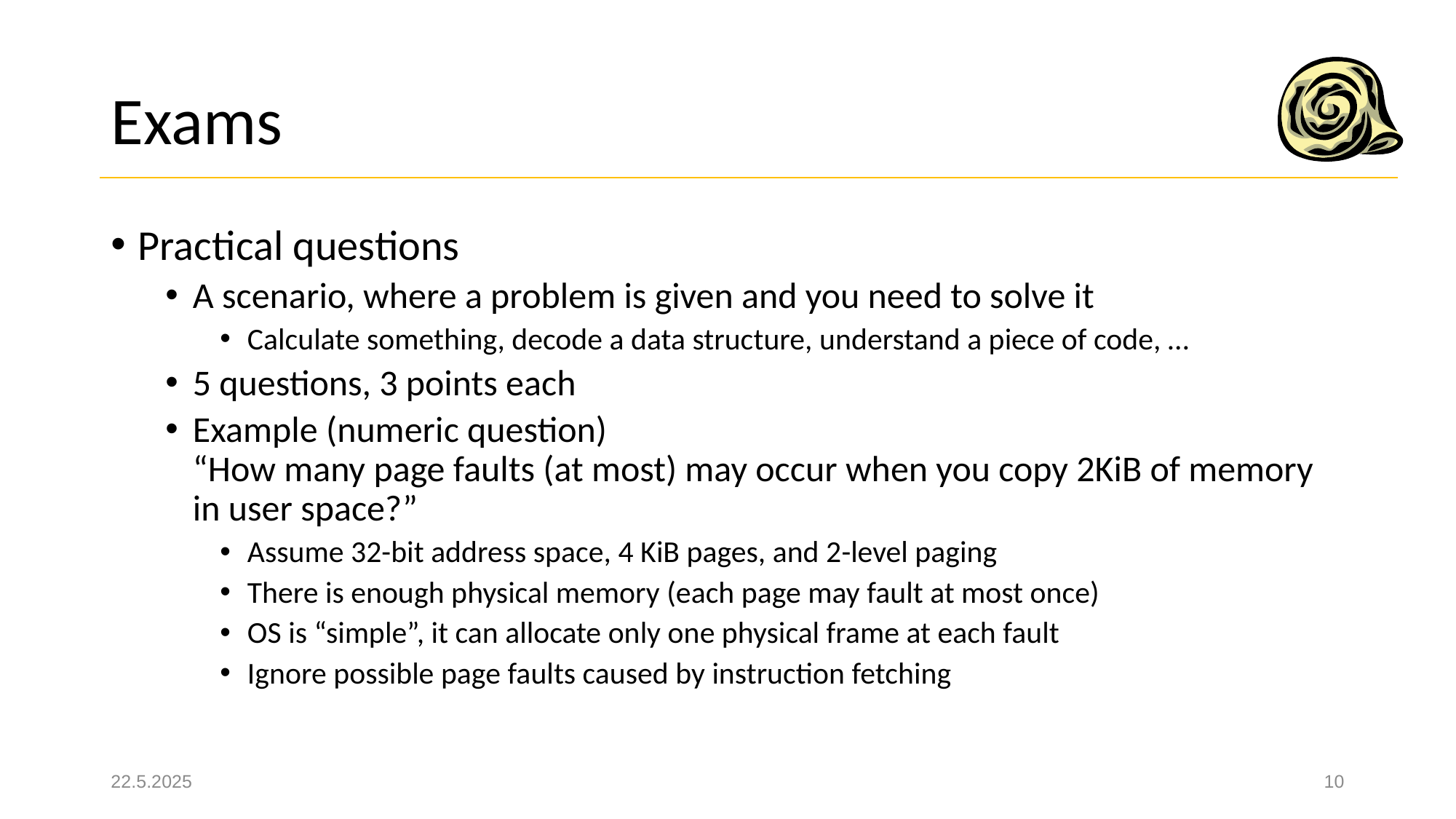

# Exams
Practical questions
A scenario, where a problem is given and you need to solve it
Calculate something, decode a data structure, understand a piece of code, …
5 questions, 3 points each
Example (numeric question)
“How many page faults (at most) may occur when you copy 2KiB of memory in user space?”
Assume 32-bit address space, 4 KiB pages, and 2-level paging
There is enough physical memory (each page may fault at most once)
OS is “simple”, it can allocate only one physical frame at each fault
Ignore possible page faults caused by instruction fetching
22.5.2025
10